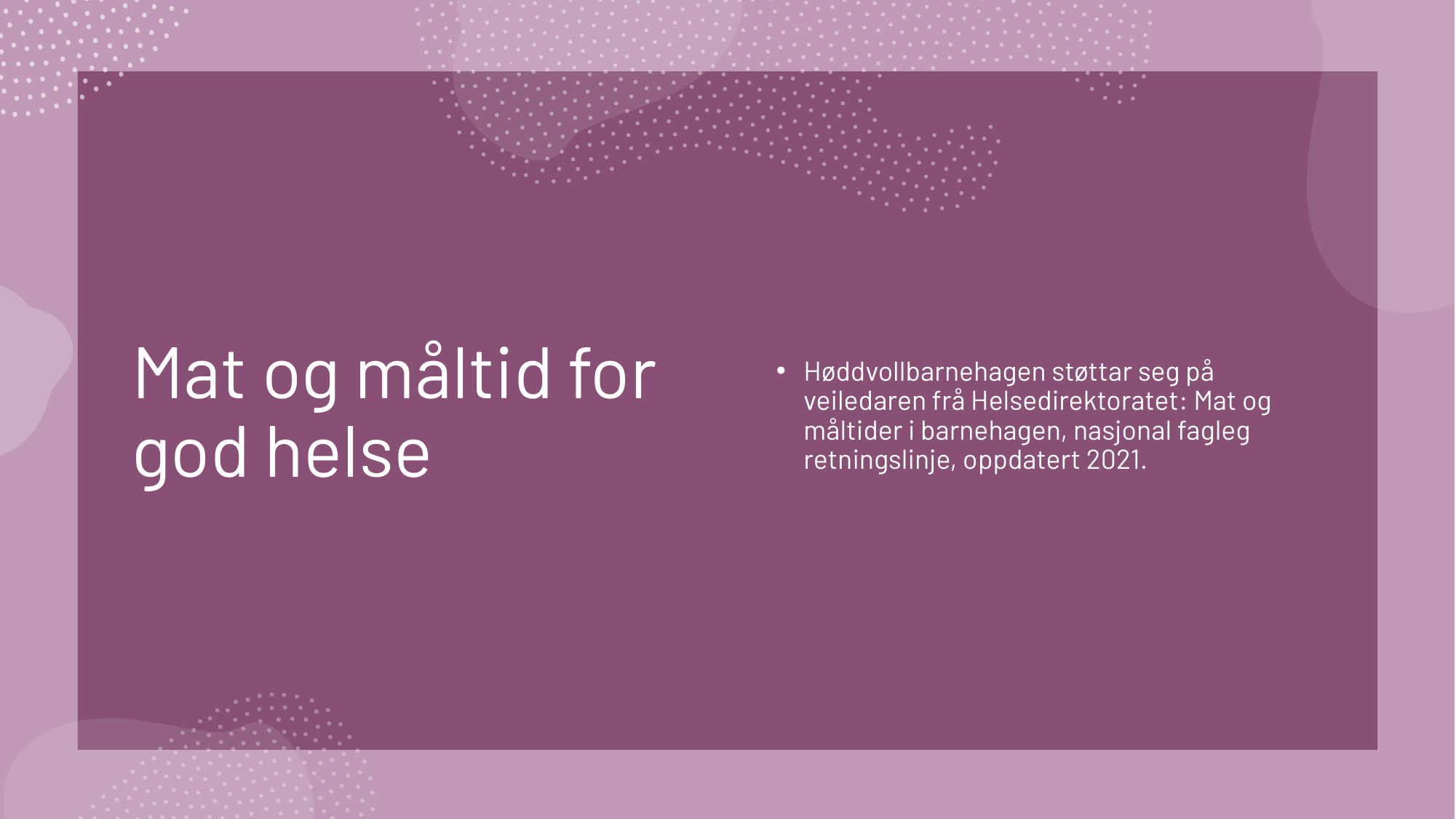

# Mat og måltid for god helse

Høddvollbarnehagen støttar seg på veiledaren frå Helsedirektoratet: Mat og måltider i barnehagen, nasjonal fagleg retningslinje, oppdatert 2021.